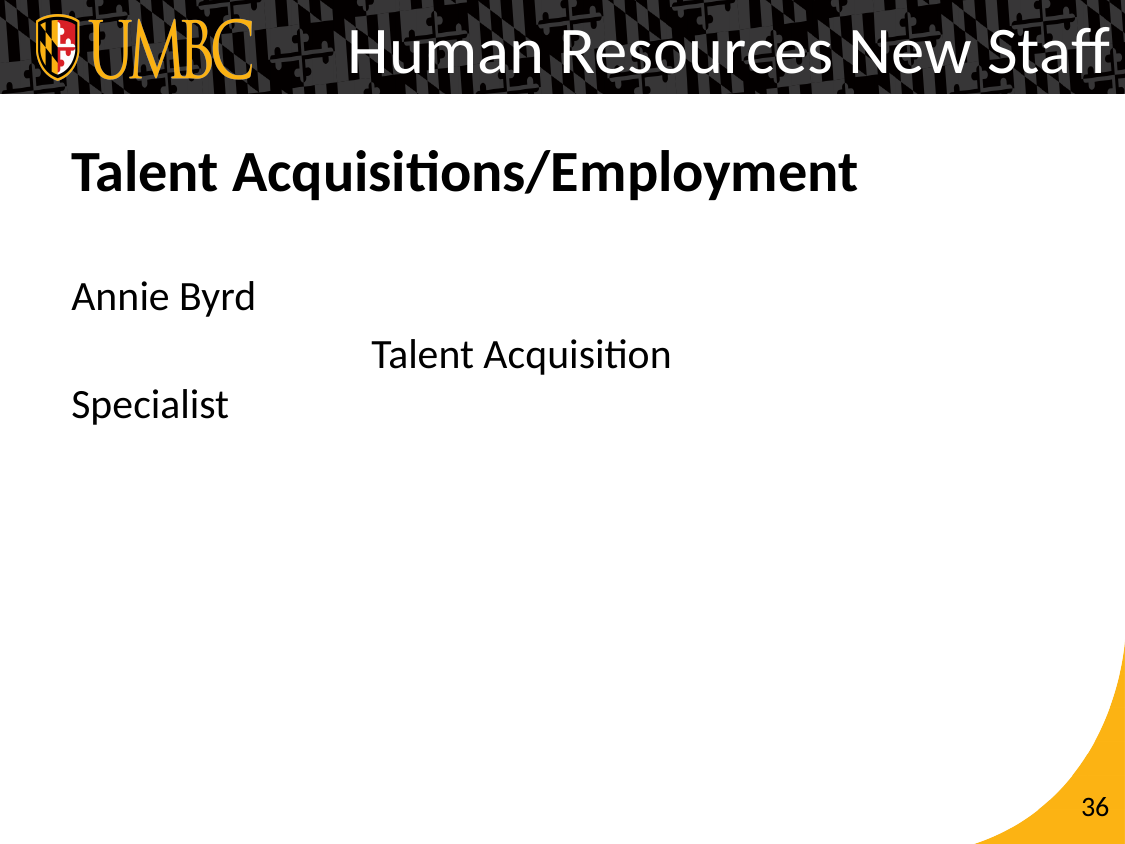

Human Resources New Staff
# Talent Acquisitions/Employment
Annie Byrd
		Talent Acquisition Specialist
36